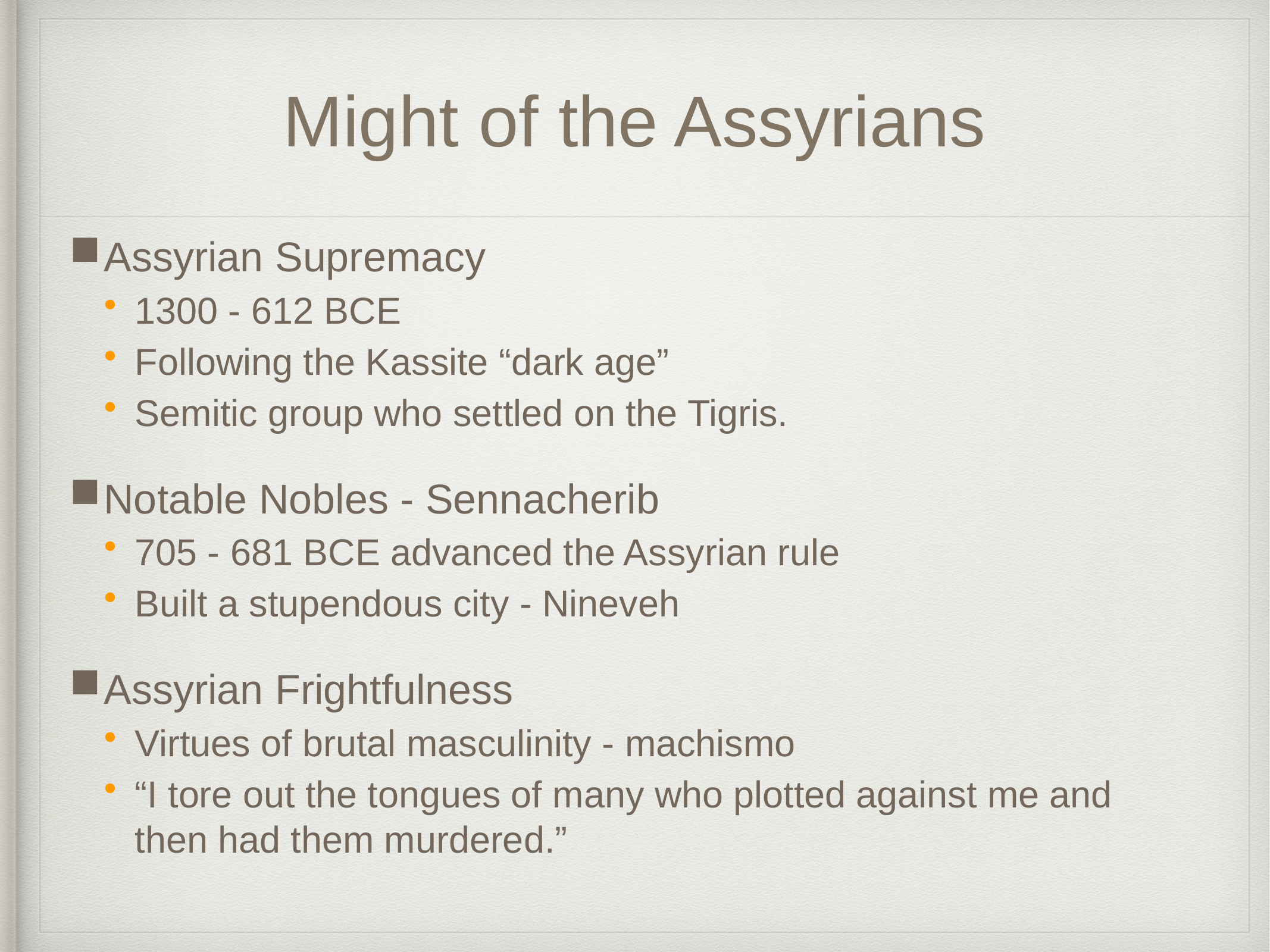

# Might of the Assyrians
Assyrian Supremacy
1300 - 612 BCE
Following the Kassite “dark age”
Semitic group who settled on the Tigris.
Notable Nobles - Sennacherib
705 - 681 BCE advanced the Assyrian rule
Built a stupendous city - Nineveh
Assyrian Frightfulness
Virtues of brutal masculinity - machismo
“I tore out the tongues of many who plotted against me and then had them murdered.”